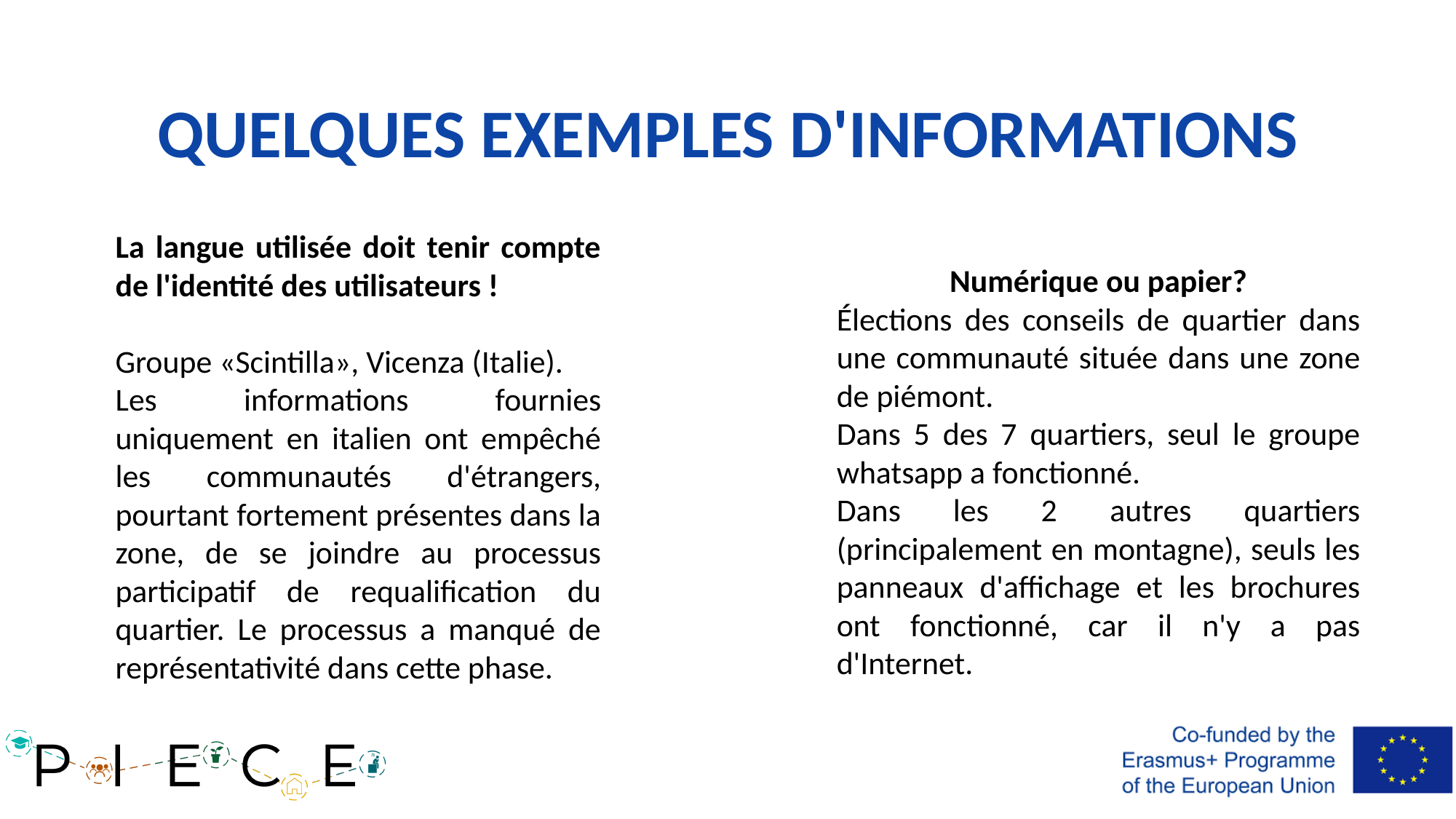

# QUELQUES EXEMPLES D'INFORMATIONS
La langue utilisée doit tenir compte de l'identité des utilisateurs !

Groupe «Scintilla», Vicenza (Italie).
Les informations fournies uniquement en italien ont empêché les communautés d'étrangers, pourtant fortement présentes dans la zone, de se joindre au processus participatif de requalification du quartier. Le processus a manqué de représentativité dans cette phase.
Numérique ou papier?
Élections des conseils de quartier dans une communauté située dans une zone de piémont.
Dans 5 des 7 quartiers, seul le groupe whatsapp a fonctionné.
Dans les 2 autres quartiers (principalement en montagne), seuls les panneaux d'affichage et les brochures ont fonctionné, car il n'y a pas d'Internet.